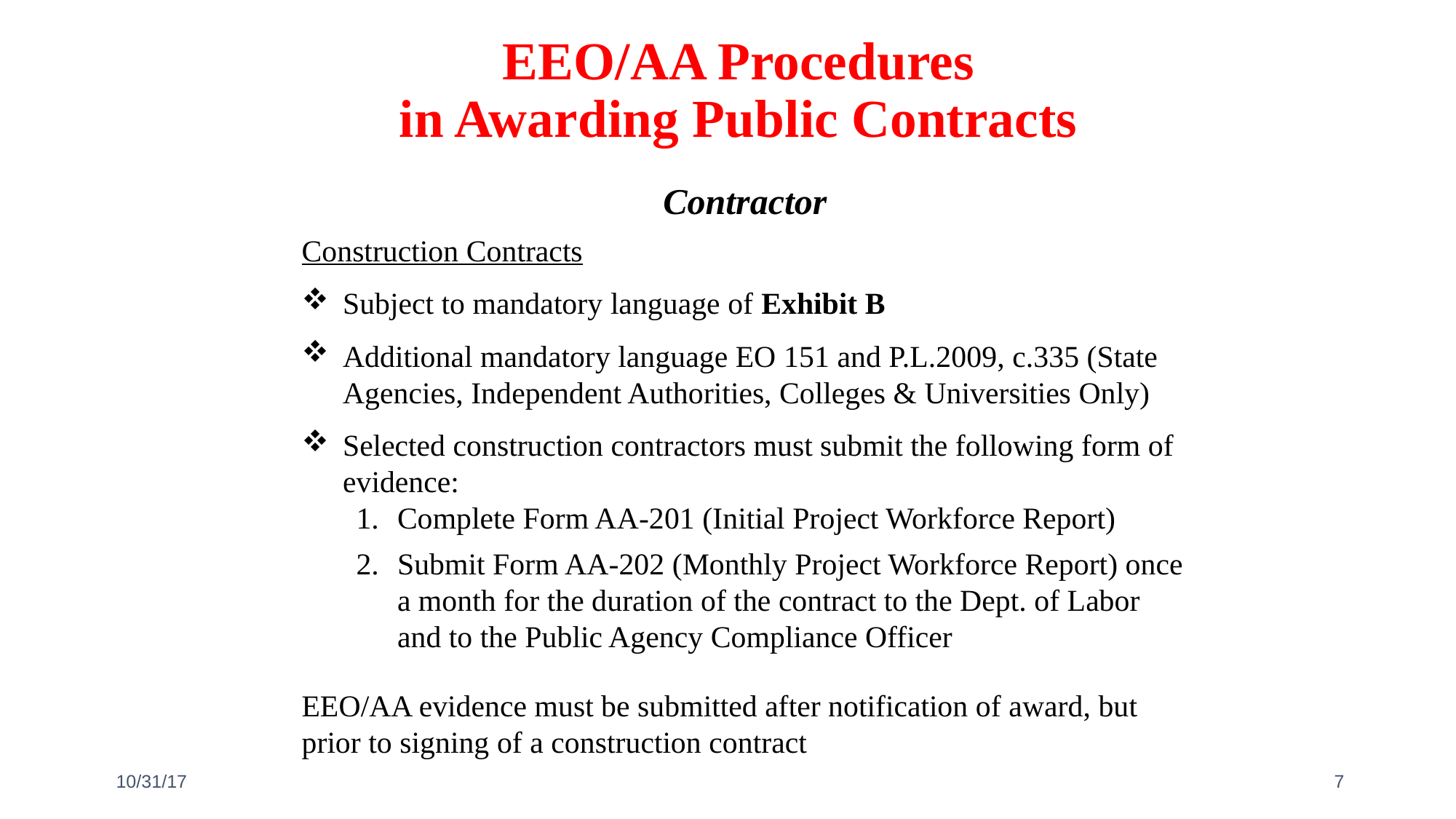

# EEO/AA Procedures in Awarding Public Contracts
Contractor
Construction Contracts

Subject to mandatory language of Exhibit B

Additional mandatory language EO 151 and P.L.2009, c.335 (State Agencies, Independent Authorities, Colleges & Universities Only)

Selected construction contractors must submit the following form of evidence:
Complete Form AA-201 (Initial Project Workforce Report)
Submit Form AA-202 (Monthly Project Workforce Report) once a month for the duration of the contract to the Dept. of Labor and to the Public Agency Compliance Officer

EEO/AA evidence must be submitted after notification of award, but prior to signing of a construction contract
 10/31/17
7